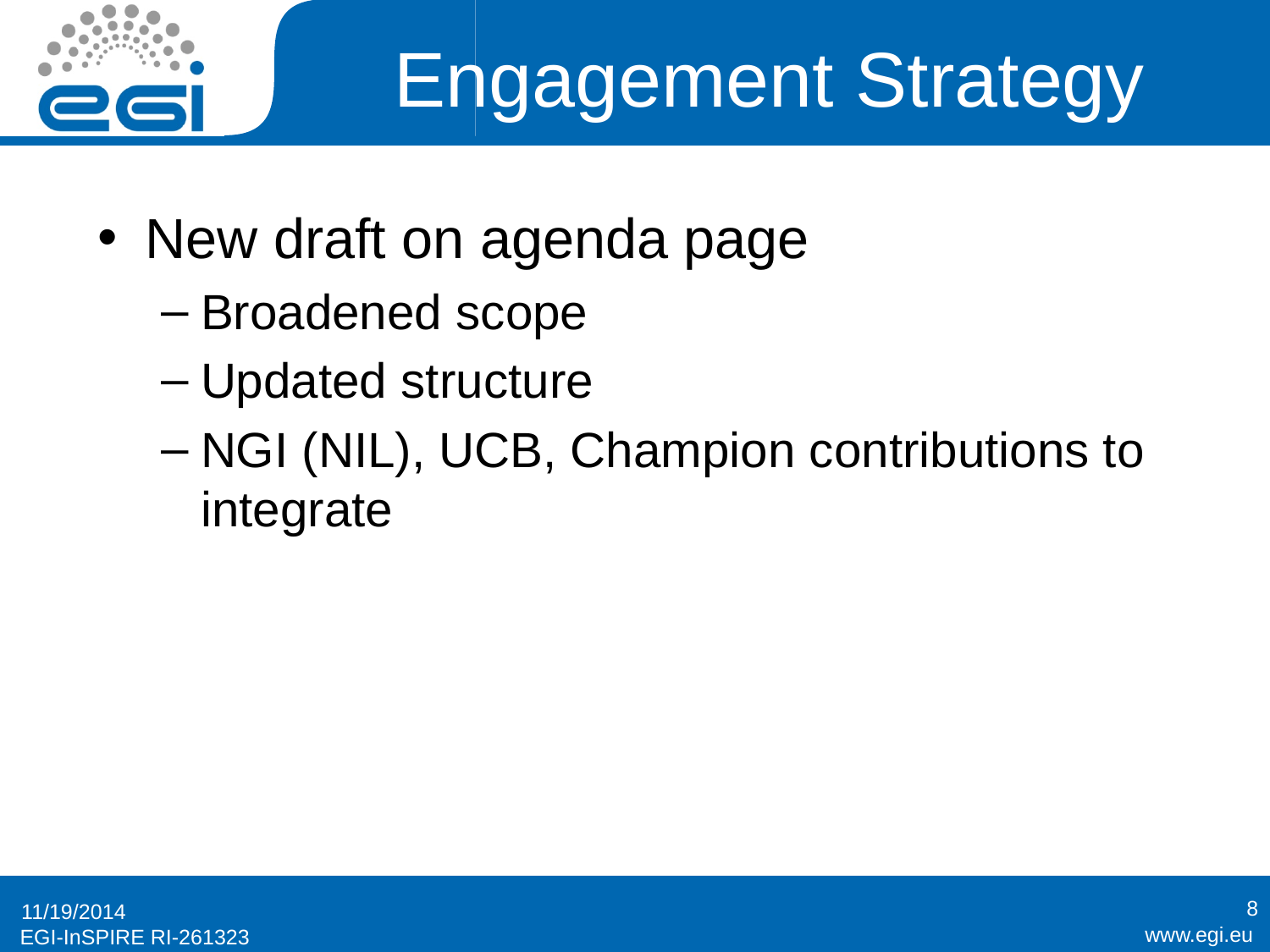

# Engagement Strategy
New draft on agenda page
Broadened scope
Updated structure
NGI (NIL), UCB, Champion contributions to integrate
8
11/19/2014